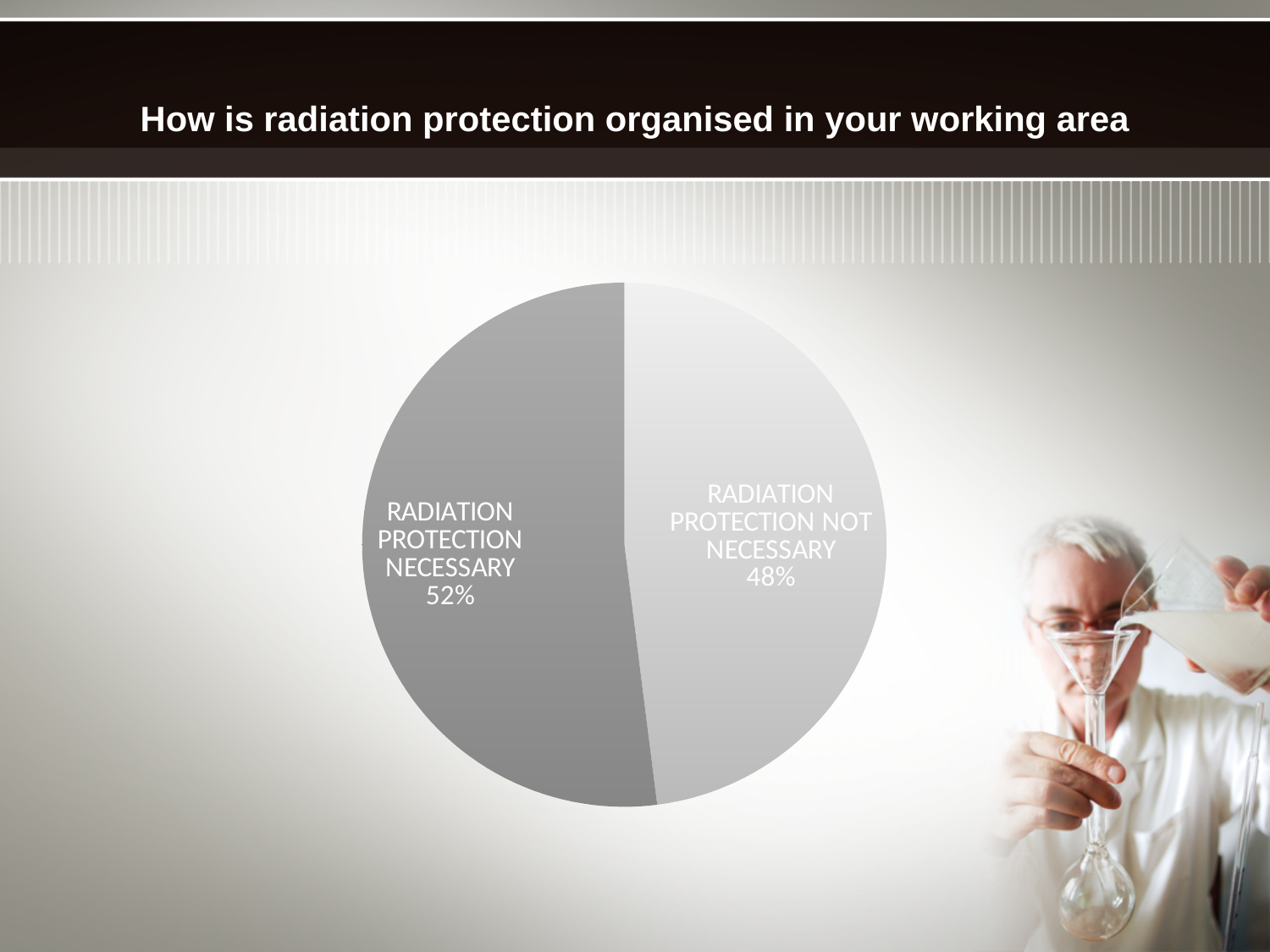

# How is radiation protection organised in your working area

### Chart

| Category |  |
|---|---|
| RADIATION PROTECTION NOT NECESSARY | 0.4800000000000003 |
| RADIATION PROTECTION NECESSARY | 0.52 |
| RADIATION PROTECTION BY QUALIFIED EXPERTS | 0.0 |